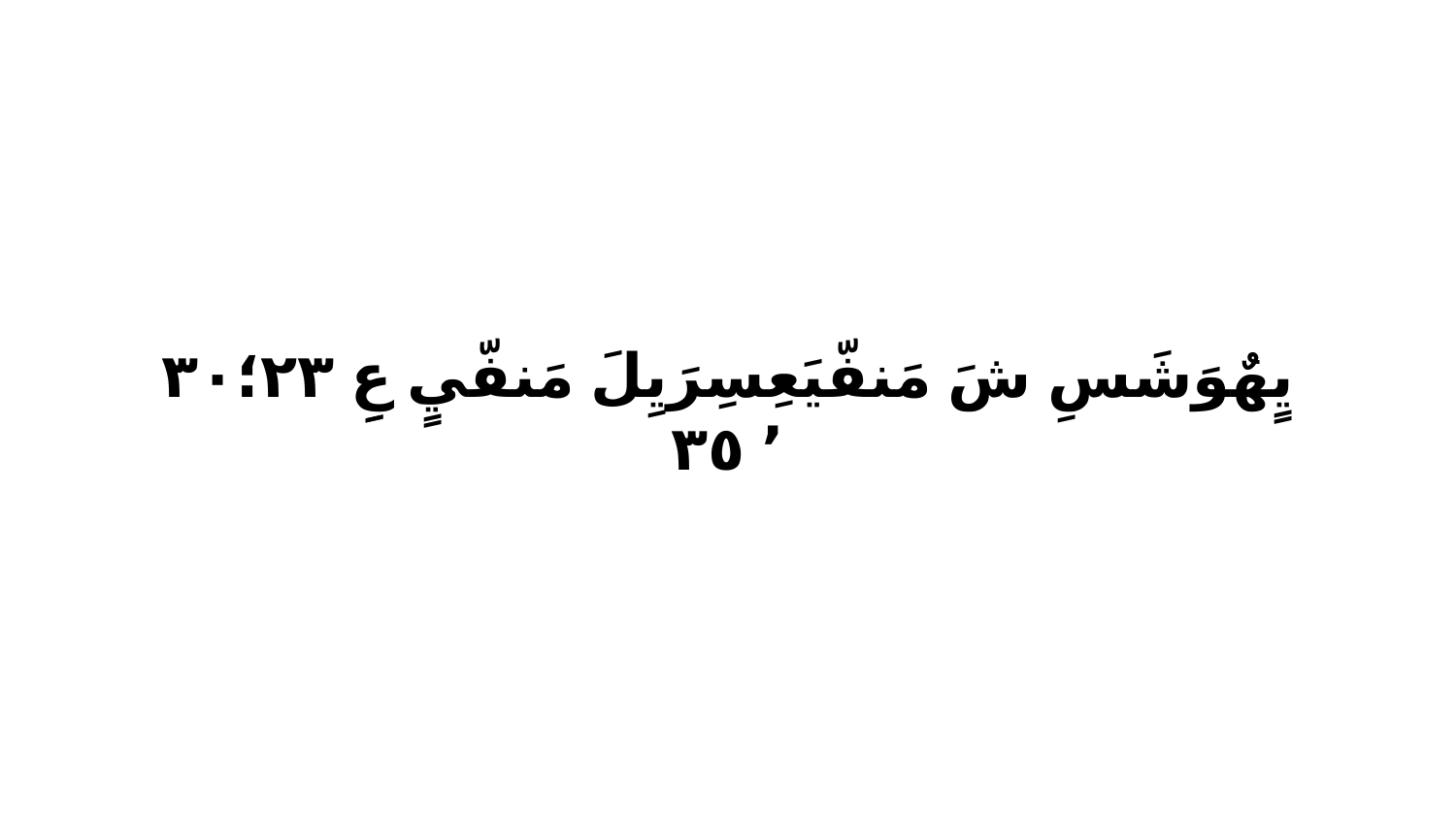

يٍهٌوَشَسِ شَ مَنفّيَعِسِرَيِلَ مَنفّيٍ عِِ ٢٣‏؛٣٠ ٬ ٣٥